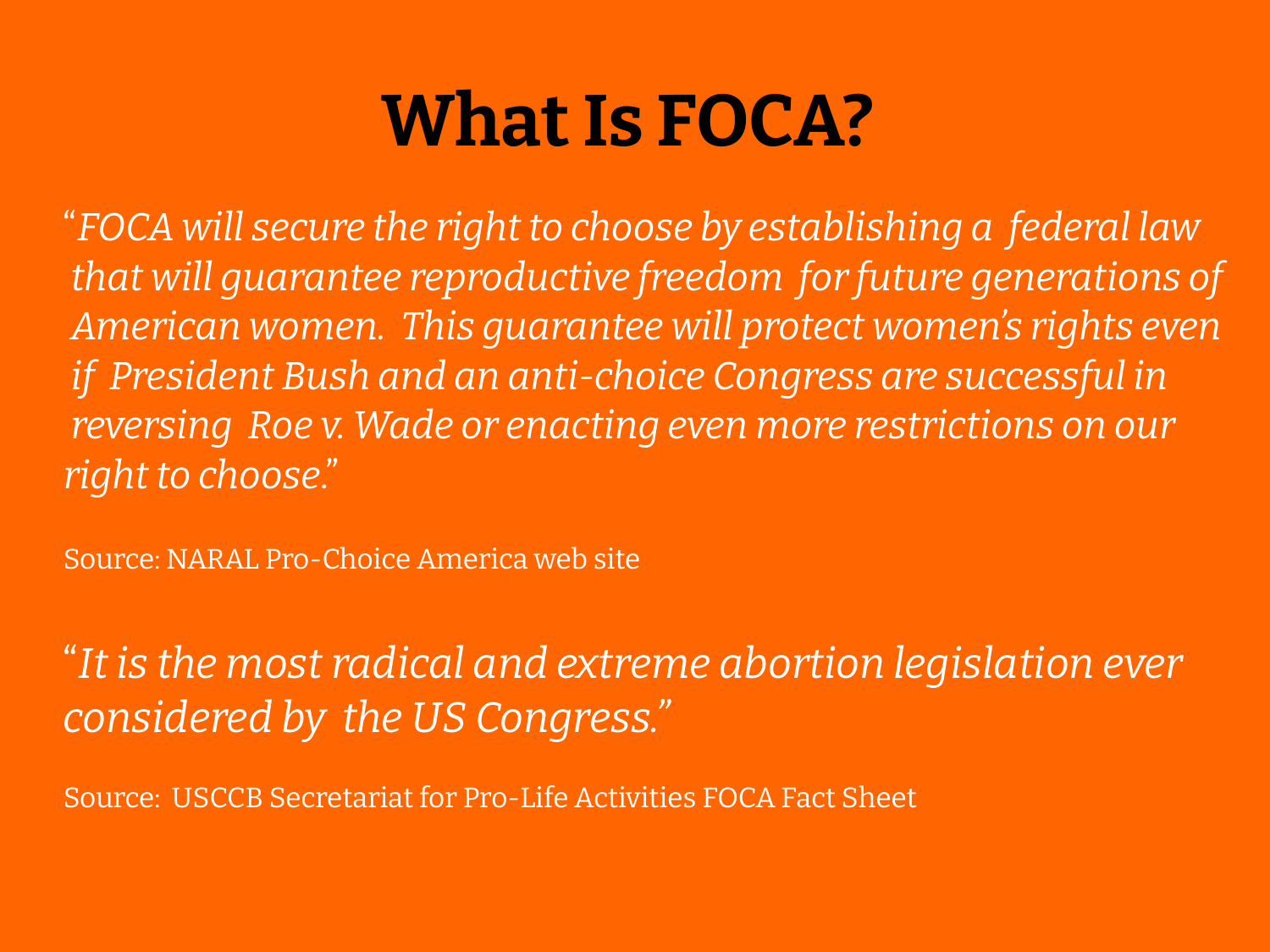

# What Is FOCA?
“FOCA will secure the right to choose by establishing a  federal law
 that will guarantee reproductive freedom  for future generations of
 American women.  This guarantee will protect women’s rights even
 if  President Bush and an anti-choice Congress are successful in
 reversing  Roe v. Wade or enacting even more restrictions on our
right to choose.”
Source: NARAL Pro-Choice America web site

“It is the most radical and extreme abortion legislation ever
considered by  the US Congress.”

Source:  USCCB Secretariat for Pro-Life Activities FOCA Fact Sheet